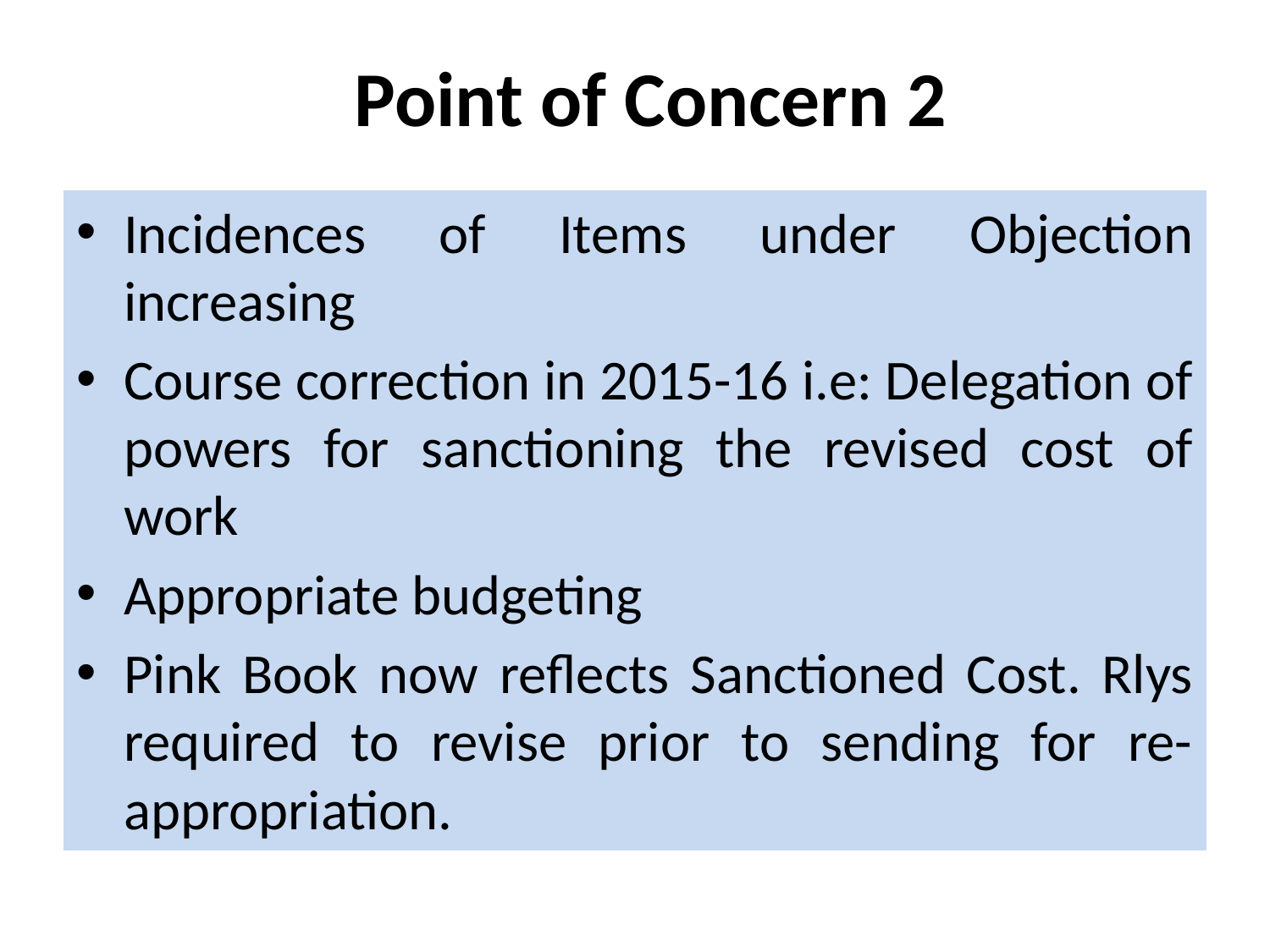

# Point of Concern 2
Incidences of Items under Objection increasing
Course correction in 2015-16 i.e: Delegation of powers for sanctioning the revised cost of work
Appropriate budgeting
Pink Book now reflects Sanctioned Cost. Rlys required to revise prior to sending for re-appropriation.